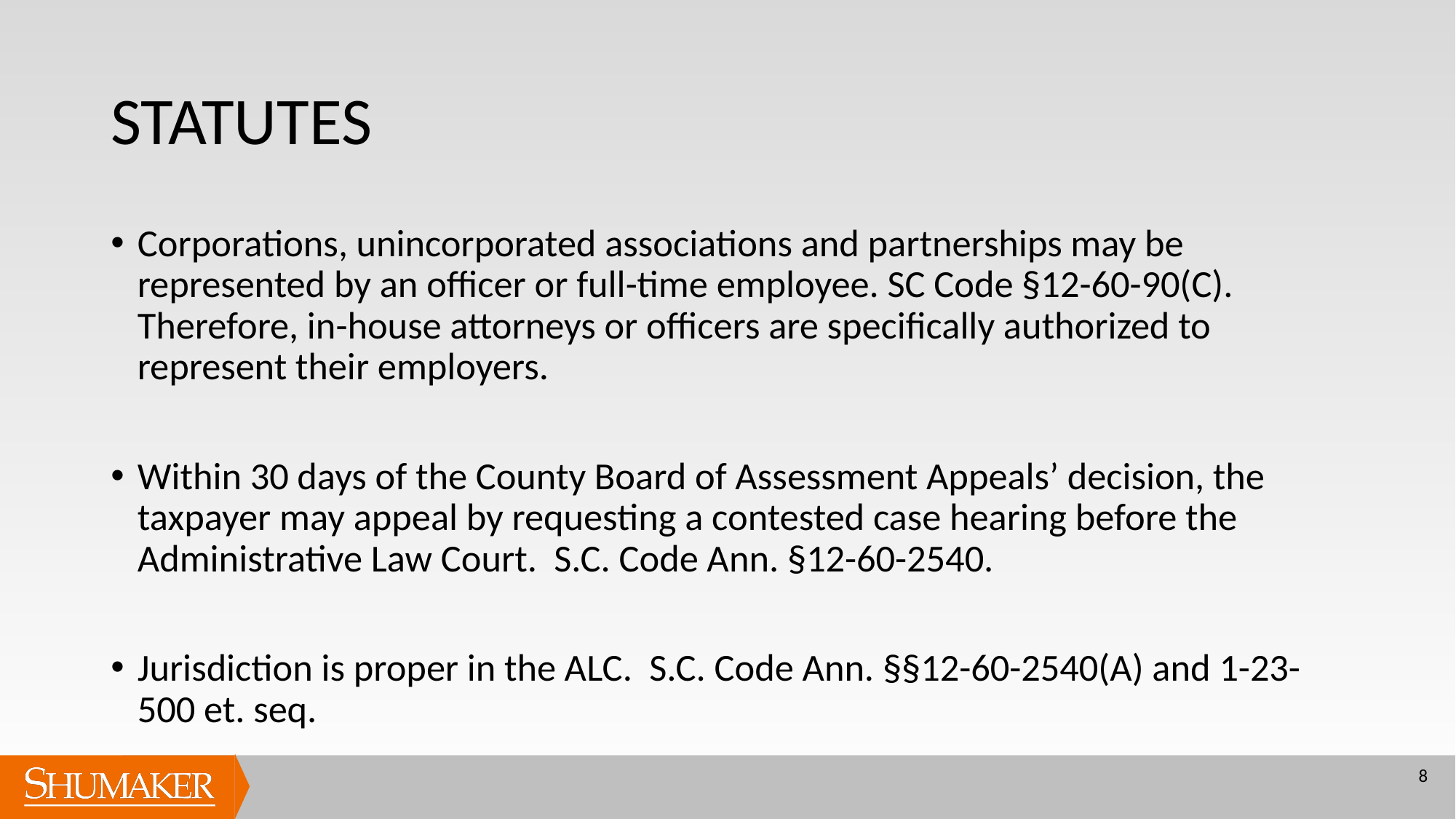

# STATUTES
Corporations, unincorporated associations and partnerships may be represented by an officer or full-time employee. SC Code §12-60-90(C). Therefore, in-house attorneys or officers are specifically authorized to represent their employers.

Within 30 days of the County Board of Assessment Appeals’ decision, the taxpayer may appeal by requesting a contested case hearing before the Administrative Law Court.  S.C. Code Ann. §12-60-2540.

Jurisdiction is proper in the ALC.  S.C. Code Ann. §§12-60-2540(A) and 1-23-500 et. seq.
8